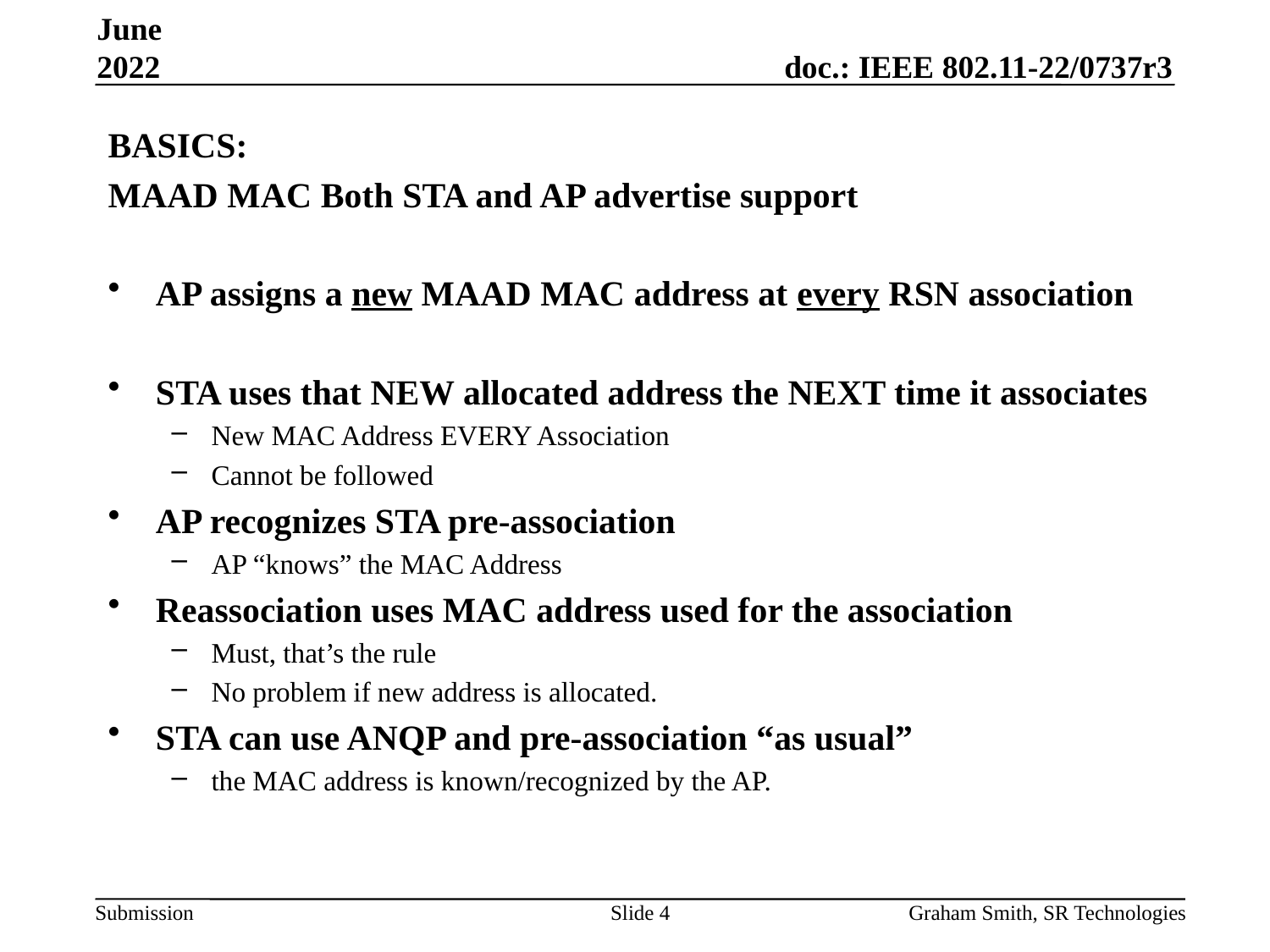

June 2022
BASICS:
MAAD MAC Both STA and AP advertise support

AP assigns a new MAAD MAC address at every RSN association

STA uses that NEW allocated address the NEXT time it associates
New MAC Address EVERY Association
Cannot be followed
AP recognizes STA pre-association
AP “knows” the MAC Address
Reassociation uses MAC address used for the association
Must, that’s the rule
No problem if new address is allocated.
STA can use ANQP and pre-association “as usual”
the MAC address is known/recognized by the AP.

Slide 4
Graham Smith, SR Technologies